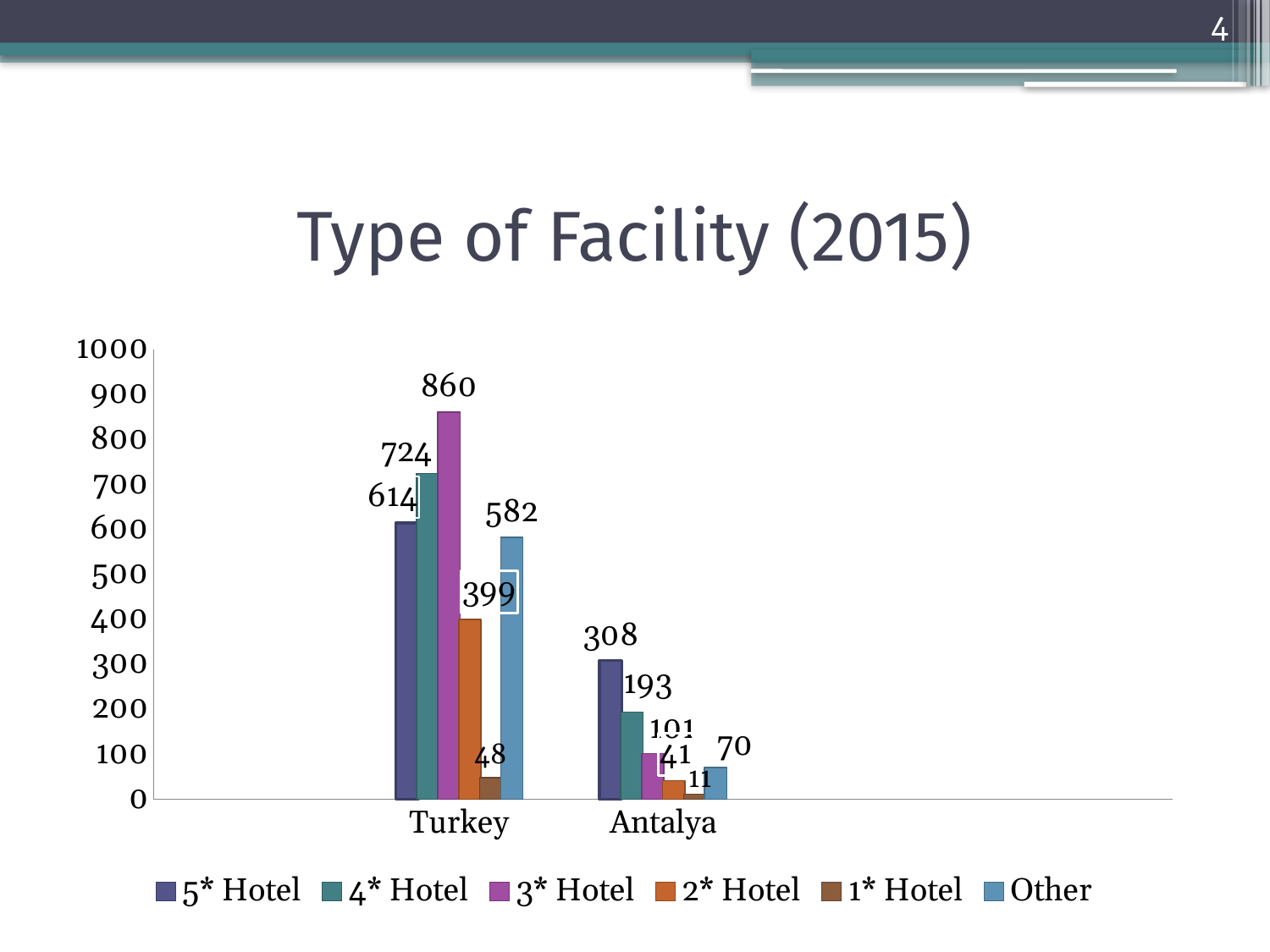

4
# Type of Facility (2015)

### Chart

| Category | 5* Hotel | 4* Hotel | 3* Hotel | 2* Hotel | 1* Hotel | Other |
|---|---|---|---|---|---|---|
|  | None | None | None | None | None | None |
| Turkey | 614.0 | 724.0 | 860.0 | 399.0 | 48.0 | 582.0 |
| Antalya | 308.0 | 193.0 | 101.0 | 41.0 | 11.0 | 70.0 |